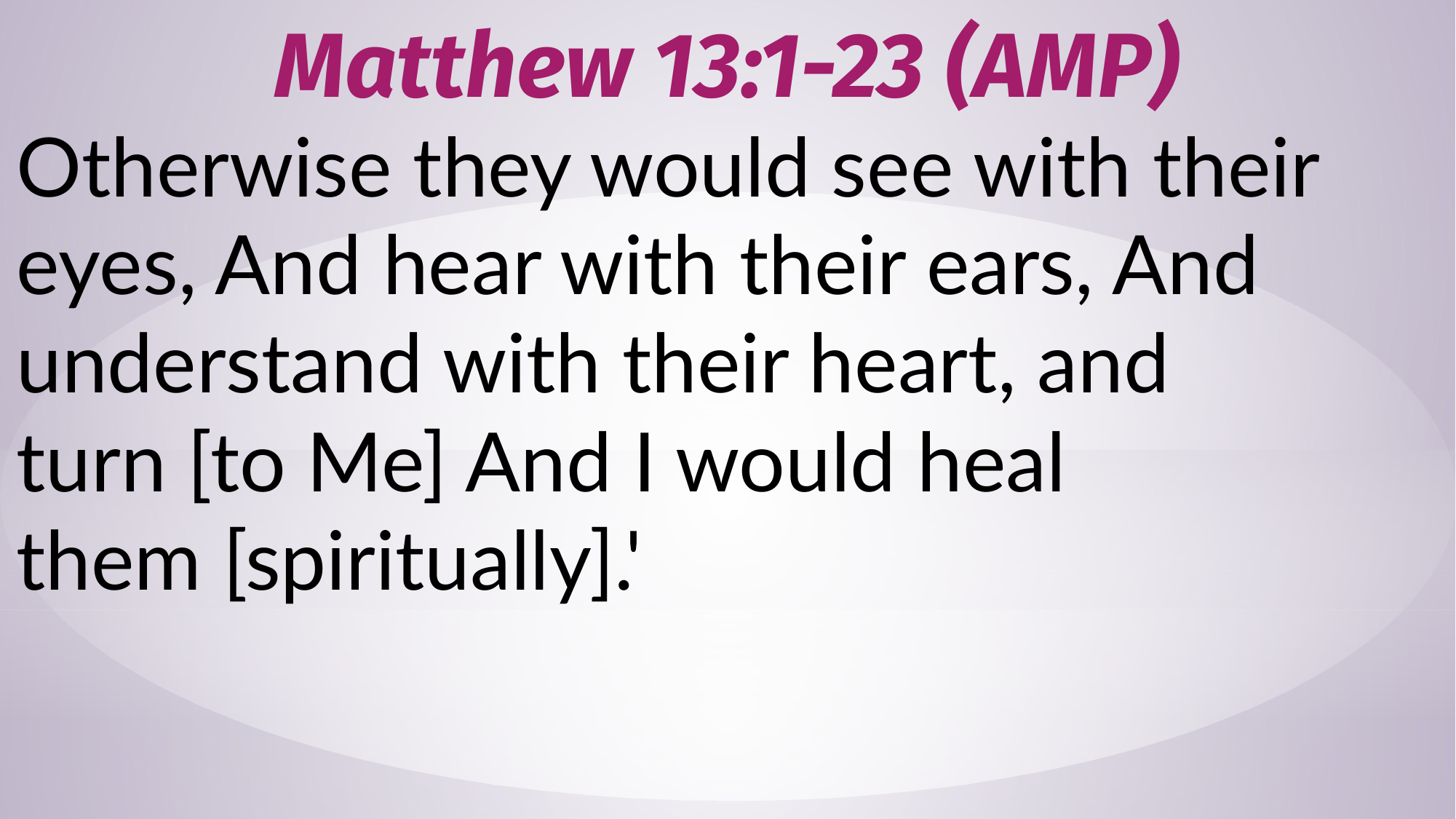

# Matthew 13:1-23 (AMP)
Otherwise they would see with their eyes, And hear with their ears, And understand with their heart, and turn [to Me] And I would heal them [spiritually].'